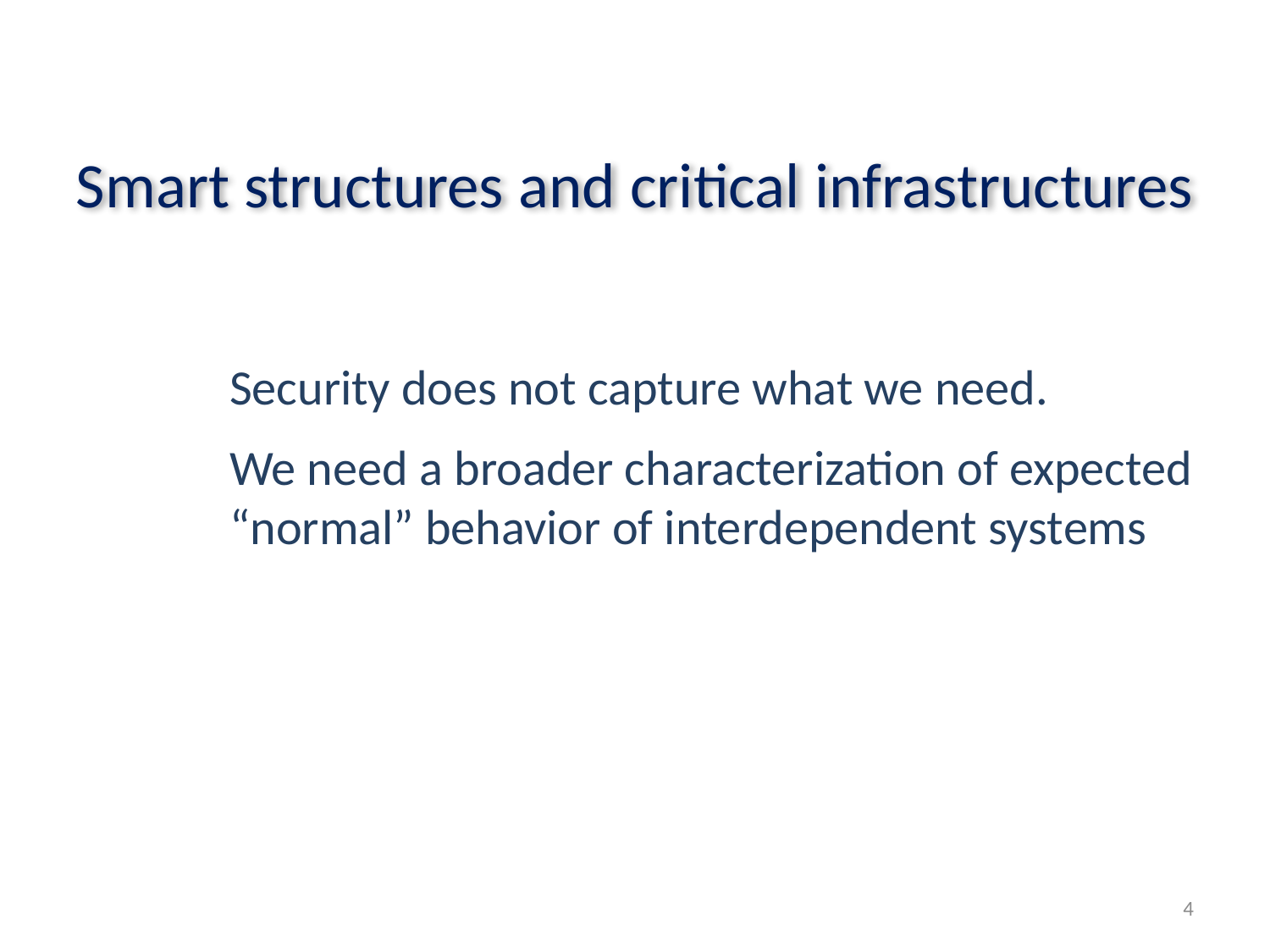

# Smart structures and critical infrastructures
Security does not capture what we need.
We need a broader characterization of expected
“normal” behavior of interdependent systems

4